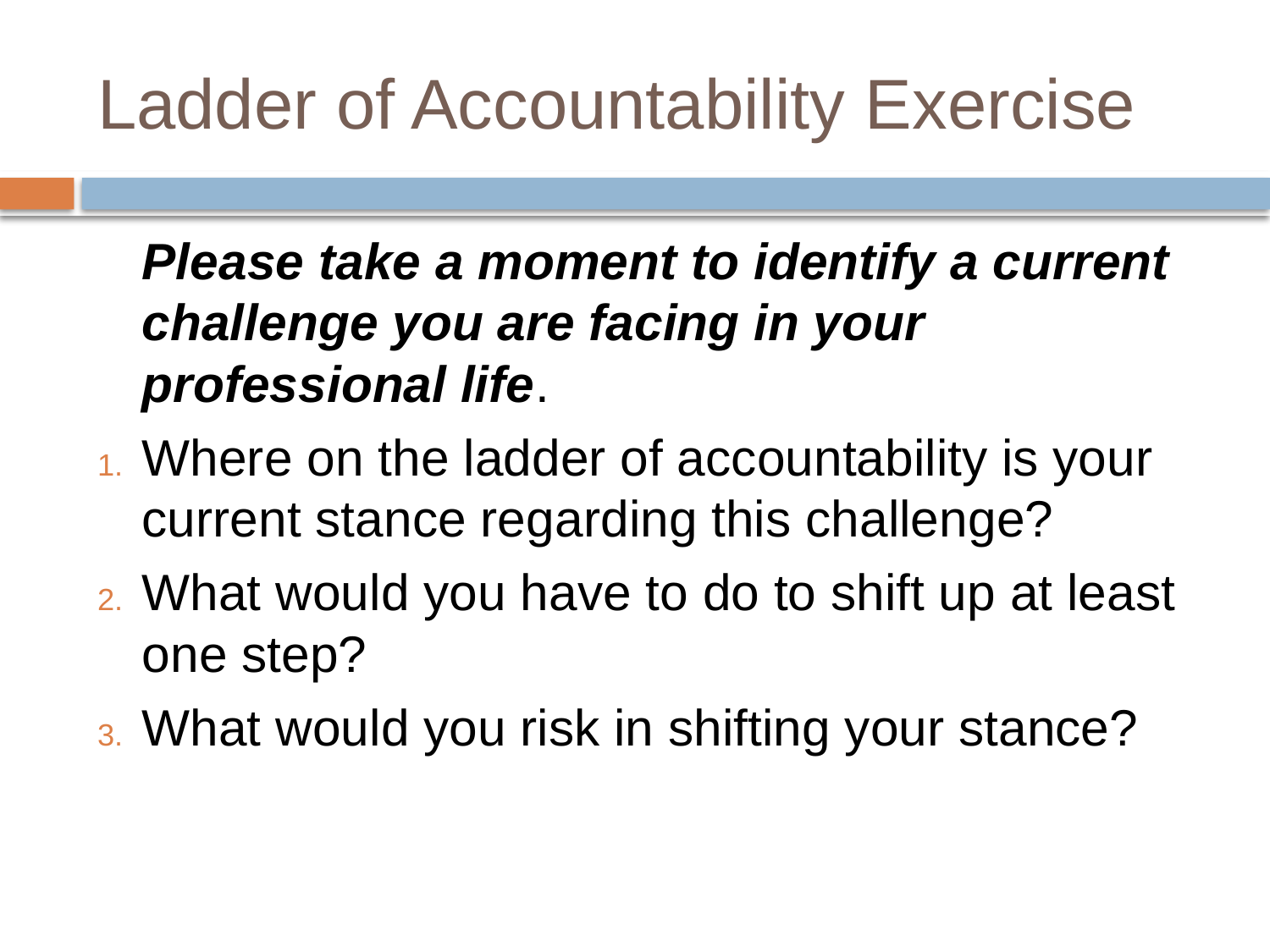

# Ladder of Accountability Exercise
	Please take a moment to identify a current challenge you are facing in your professional life.
Where on the ladder of accountability is your current stance regarding this challenge?
What would you have to do to shift up at least one step?
What would you risk in shifting your stance?